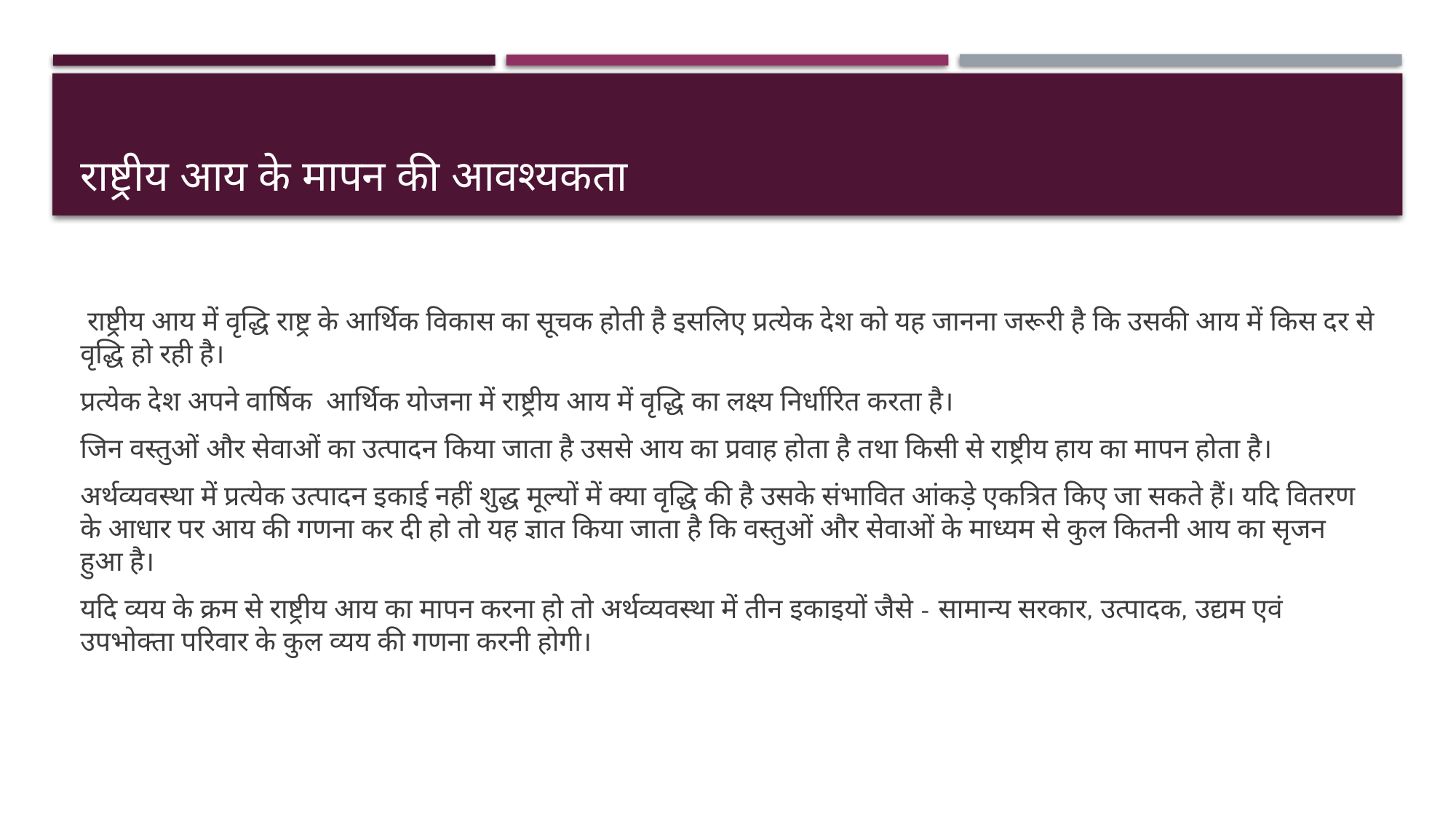

# राष्ट्रीय आय के मापन की आवश्यकता
 राष्ट्रीय आय में वृद्धि राष्ट्र के आर्थिक विकास का सूचक होती है इसलिए प्रत्येक देश को यह जानना जरूरी है कि उसकी आय में किस दर से वृद्धि हो रही है।
प्रत्येक देश अपने वार्षिक  आर्थिक योजना में राष्ट्रीय आय में वृद्धि का लक्ष्य निर्धारित करता है।
जिन वस्तुओं और सेवाओं का उत्पादन किया जाता है उससे आय का प्रवाह होता है तथा किसी से राष्ट्रीय हाय का मापन होता है।
अर्थव्यवस्था में प्रत्येक उत्पादन इकाई नहीं शुद्ध मूल्यों में क्या वृद्धि की है उसके संभावित आंकड़े एकत्रित किए जा सकते हैं। यदि वितरण के आधार पर आय की गणना कर दी हो तो यह ज्ञात किया जाता है कि वस्तुओं और सेवाओं के माध्यम से कुल कितनी आय का सृजन हुआ है।
यदि व्यय के क्रम से राष्ट्रीय आय का मापन करना हो तो अर्थव्यवस्था में तीन इकाइयों जैसे - सामान्य सरकार, उत्पादक, उद्यम एवं उपभोक्ता परिवार के कुल व्यय की गणना करनी होगी।